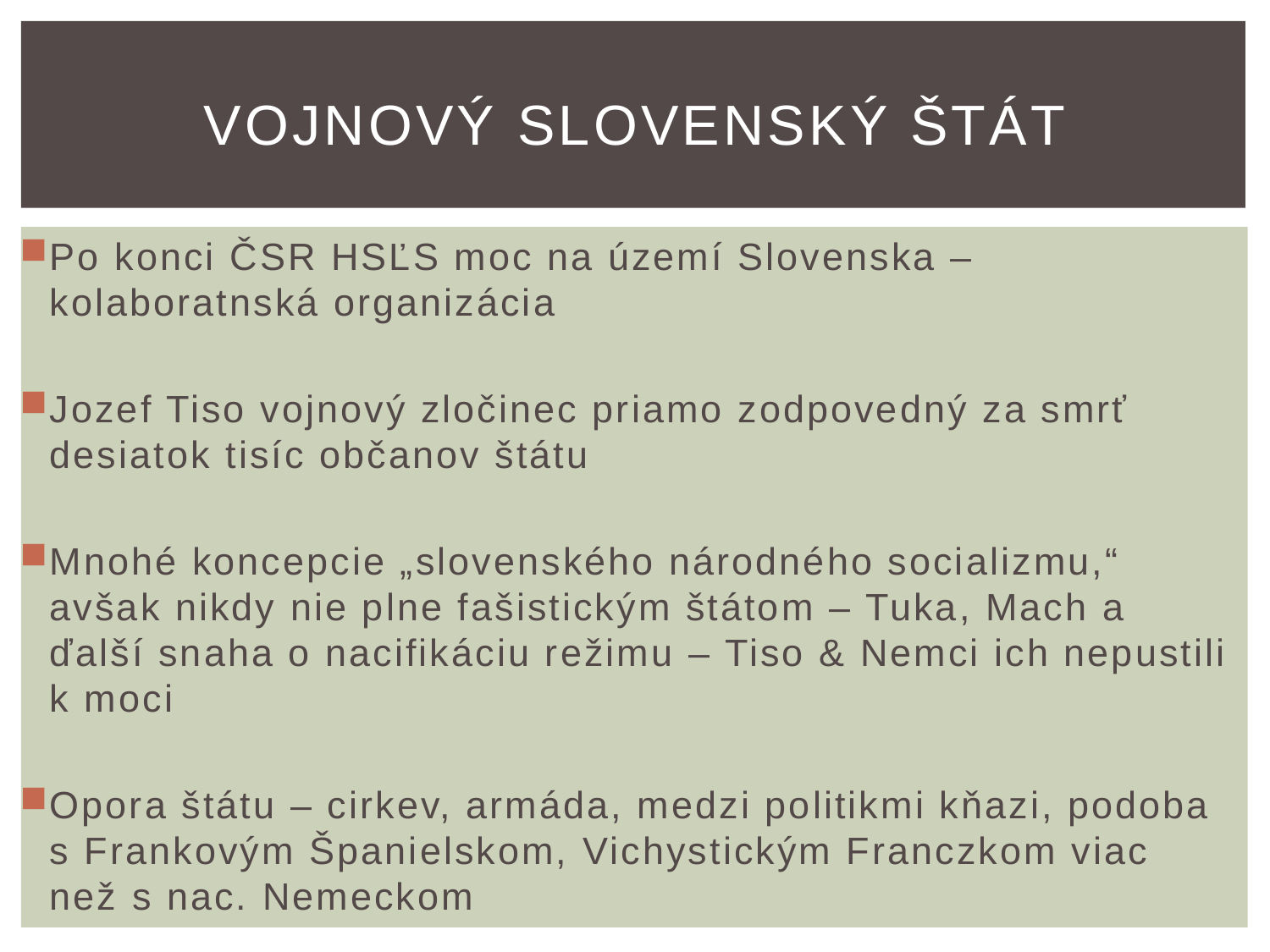

# Vojnový Slovenský štát
Po konci ČSR HSĽS moc na území Slovenska – kolaboratnská organizácia

Jozef Tiso vojnový zločinec priamo zodpovedný za smrť desiatok tisíc občanov štátu

Mnohé koncepcie „slovenského národného socializmu,“ avšak nikdy nie plne fašistickým štátom – Tuka, Mach a ďalší snaha o nacifikáciu režimu – Tiso & Nemci ich nepustili k moci

Opora štátu – cirkev, armáda, medzi politikmi kňazi, podoba s Frankovým Španielskom, Vichystickým Franczkom viac než s nac. Nemeckom